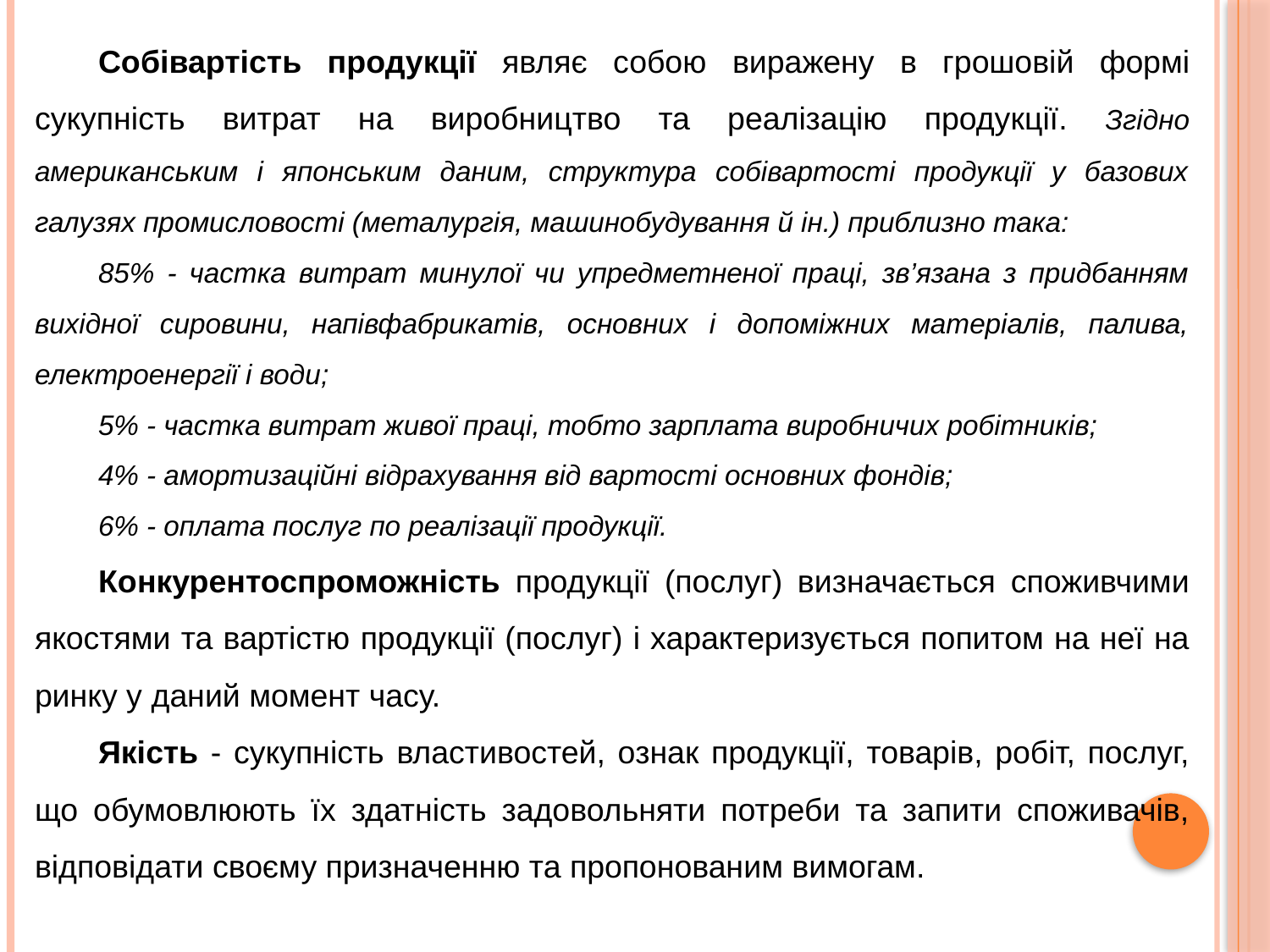

Собівартість продукції являє собою виражену в грошовій формі сукупність витрат на виробництво та реалізацію продукції. Згідно американським і японським даним, структура собівартості продукції у базових галузях промисловості (металургія, машинобудування й ін.) приблизно така:
85% - частка витрат минулої чи упредметненої праці, зв’язана з придбанням вихідної сировини, напівфабрикатів, основних і допоміжних матеріалів, палива, електроенергії і води;
5% - частка витрат живої праці, тобто зарплата виробничих робітників;
4% - амортизаційні відрахування від вартості основних фондів;
6% - оплата послуг по реалізації продукції.
Конкурентоспроможність продукції (послуг) визначається споживчими якостями та вартістю продукції (послуг) і характеризується попитом на неї на ринку у даний момент часу.
Якість - сукупність властивостей, ознак продукції, товарів, робіт, послуг, що обумовлюють їх здатність задовольняти потреби та запити споживачів, відповідати своєму призначенню та пропонованим вимогам.